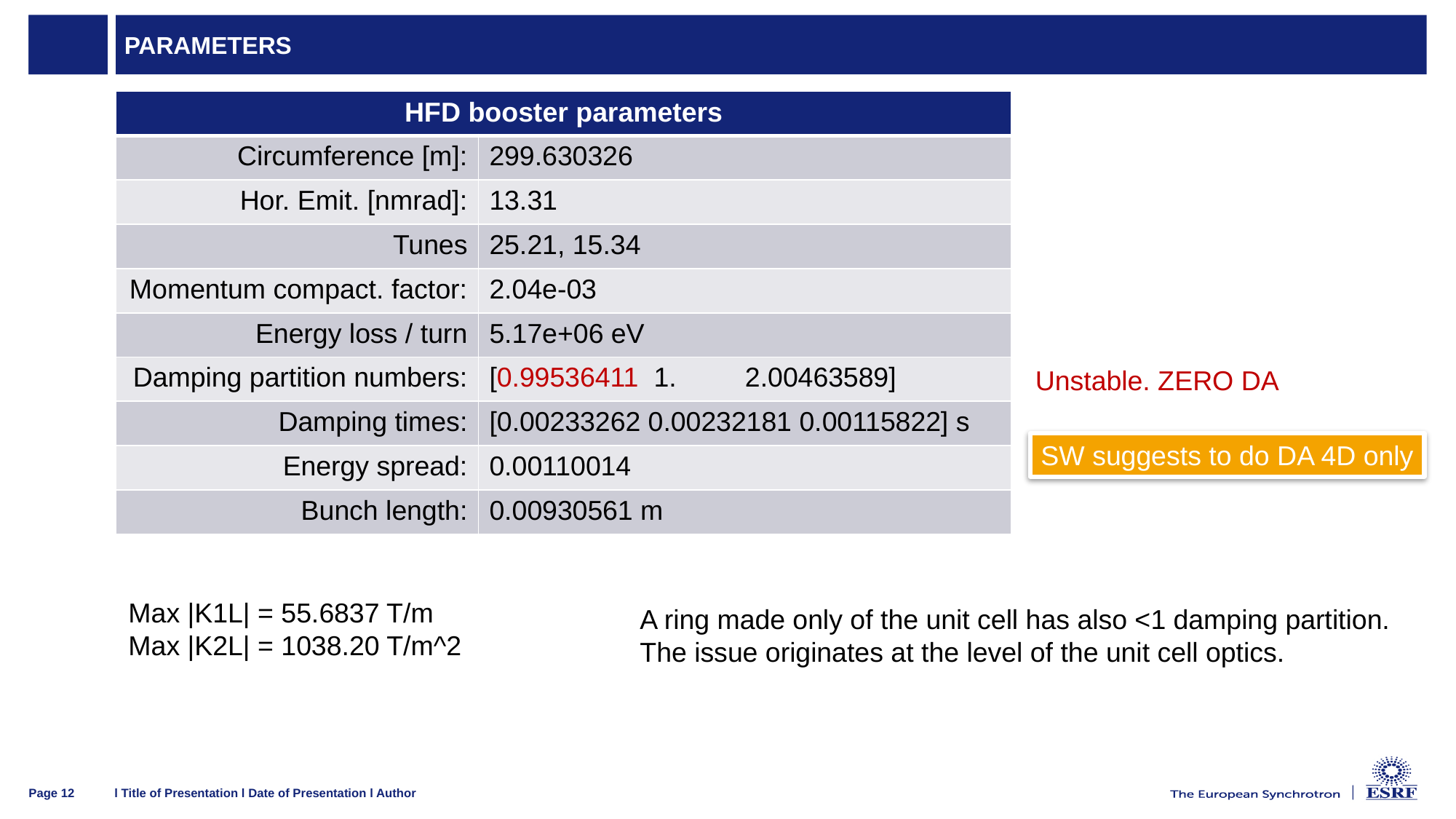

# parameters
| HFD booster parameters |  |
| --- | --- |
| Circumference [m]: | 299.630326 |
| Hor. Emit. [nmrad]: | 13.31 |
| Tunes | 25.21, 15.34 |
| Momentum compact. factor: | 2.04e-03 |
| Energy loss / turn | 5.17e+06 eV |
| Damping partition numbers: | [0.99536411 1. 2.00463589] |
| Damping times: | [0.00233262 0.00232181 0.00115822] s |
| Energy spread: | 0.00110014 |
| Bunch length: | 0.00930561 m |
Unstable. ZERO DA
SW suggests to do DA 4D only
Max |K1L| = 55.6837 T/m
Max |K2L| = 1038.20 T/m^2
A ring made only of the unit cell has also <1 damping partition.
The issue originates at the level of the unit cell optics.
l Title of Presentation l Date of Presentation l Author
Page 12